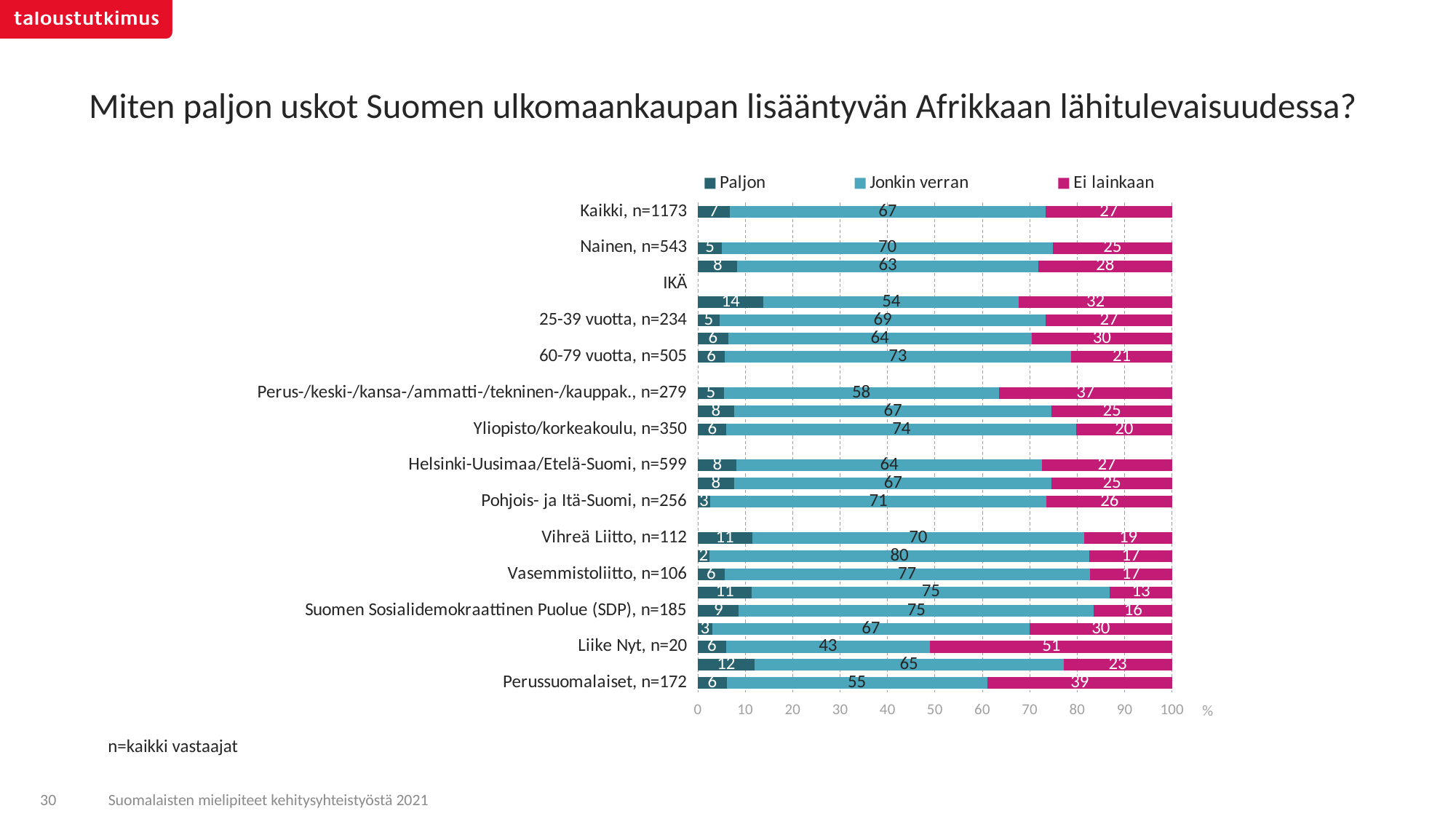

# Miten paljon uskot Suomen ulkomaankaupan lisääntyvän Afrikkaan lähitulevaisuudessa?

### Chart

| Category | Paljon | Jonkin verran | Ei lainkaan |
|---|---|---|---|
| Kaikki, n=1173 | 6.7055860425538 | 66.621097679604 | 26.673316277842 |
| SUKUPUOLI | None | None | None |
| Nainen, n=543 | 5.08137706730605 | 69.764066726011 | 25.1545562066827 |
| Mies, n=630 | 8.32974555126561 | 63.4782243547414 | 28.192030093993 |
| IKÄ | None | None | None |
| 15-24 vuotta, n=40 | 13.8590773977297 | 53.8067141622329 | 32.3342084400373 |
| 25-39 vuotta, n=234 | 4.60684049982068 | 68.7492192820214 | 26.6439402181577 |
| 40-59 vuotta, n=394 | 6.37577614290349 | 64.0201837446718 | 29.6040401124246 |
| 60-79 vuotta, n=505 | 5.64087658443091 | 73.0833014885645 | 21.2758219270043 |
| KOULUTUS | None | None | None |
| Perus-/keski-/kansa-/ammatti-/tekninen-/kauppak., n=279 | 5.4860942515713 | 57.9857377927296 | 36.5281679556988 |
| Ylioppilas/lukio /opistotaso /ammattikorkeakoulu, n=544 | 7.67319457922065 | 66.913706163266 | 25.4130992575134 |
| Yliopisto/korkeakoulu, n=350 | 6.0380114100538 | 73.713606119366 | 20.2483824705801 |
| SUURALUE | None | None | None |
| Helsinki-Uusimaa/Etelä-Suomi, n=599 | 8.19476703038214 | 64.3110982991132 | 27.4941346705046 |
| Länsi-Suomi, n=318 | 7.65916066024219 | 66.96470804814 | 25.3761312916177 |
| Pohjois- ja Itä-Suomi, n=256 | 2.56206721184357 | 70.9806416431881 | 26.4572911449681 |
| ÄÄNESTÄISI EDUSKUNTAVAALEISSA | None | None | None |
| Vihreä Liitto, n=112 | 11.440639613818 | 70.0392216020516 | 18.5201387841303 |
| Suomen Kristillisdemokraatit (KD), n=30 | 2.38958822274375 | 80.1792191167057 | 17.4311926605504 |
| Vasemmistoliitto, n=106 | 5.6012098861438 | 77.0679821475002 | 17.330807966356 |
| Ruotsalainen Kansanpuolue (RKP), n=25 | 11.3875568287974 | 75.4795416329326 | 13.1329015382699 |
| Suomen Sosialidemokraattinen Puolue (SDP), n=185 | 8.65157656971211 | 74.8622554547516 | 16.4861679755361 |
| Suomen Keskusta, n=88 | 3.06829971910823 | 66.833577953792 | 30.0981223270997 |
| Liike Nyt, n=20 | 5.9063492526006 | 43.0927474576765 | 51.0009032897228 |
| Kansallinen Kokoomus (KOK), n=182 | 11.9265814744603 | 65.1653259207601 | 22.9080926047795 |
| Perussuomalaiset, n=172 | 6.06149139327253 | 54.9660420440397 | 38.9724665626877 |
n=kaikki vastaajat
30
Suomalaisten mielipiteet kehitysyhteistyöstä 2021